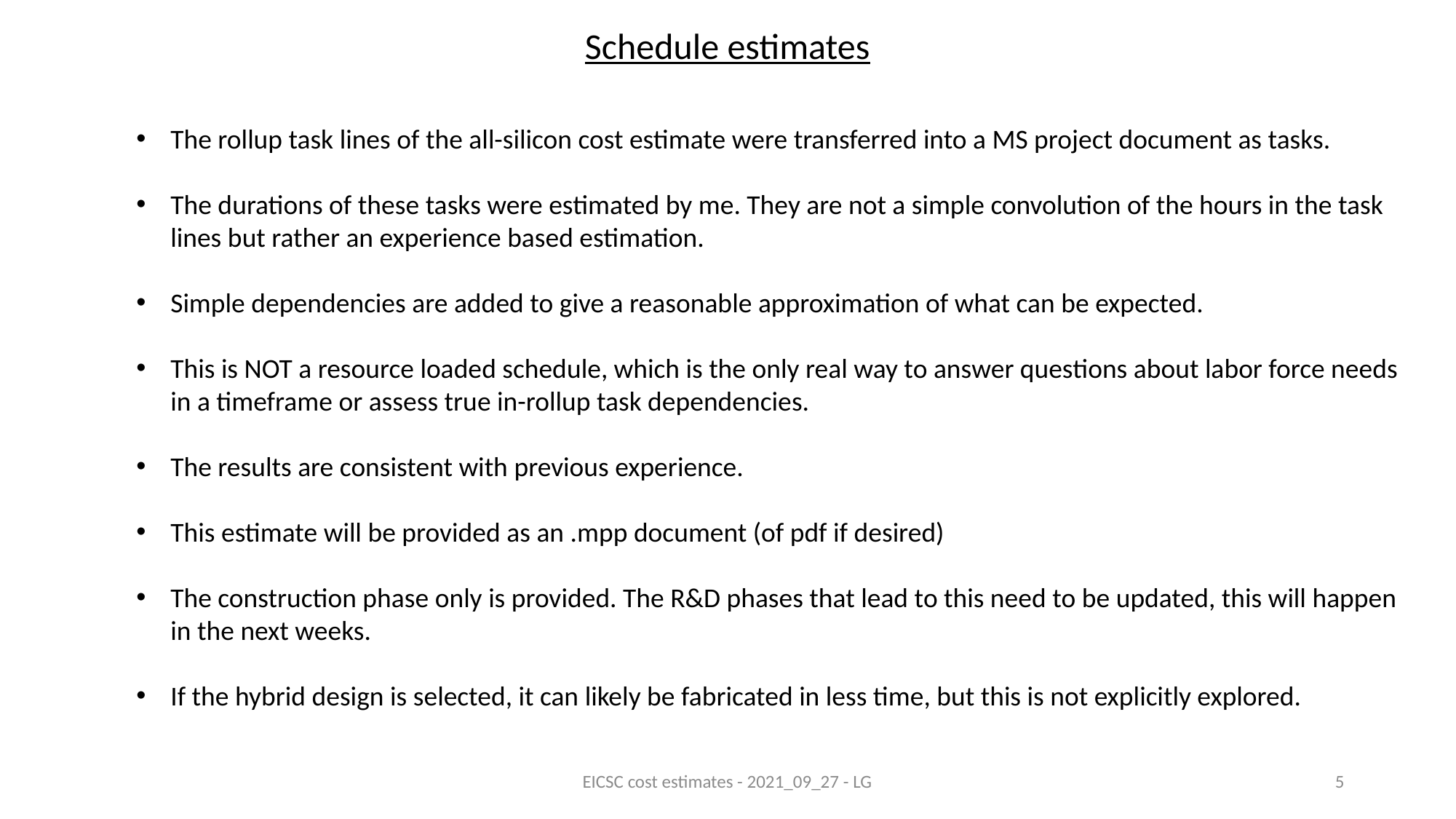

Schedule estimates
The rollup task lines of the all-silicon cost estimate were transferred into a MS project document as tasks.

The durations of these tasks were estimated by me. They are not a simple convolution of the hours in the task lines but rather an experience based estimation.

Simple dependencies are added to give a reasonable approximation of what can be expected.

This is NOT a resource loaded schedule, which is the only real way to answer questions about labor force needs in a timeframe or assess true in-rollup task dependencies.

The results are consistent with previous experience.

This estimate will be provided as an .mpp document (of pdf if desired)

The construction phase only is provided. The R&D phases that lead to this need to be updated, this will happen in the next weeks.

If the hybrid design is selected, it can likely be fabricated in less time, but this is not explicitly explored.
EICSC cost estimates - 2021_09_27 - LG
5